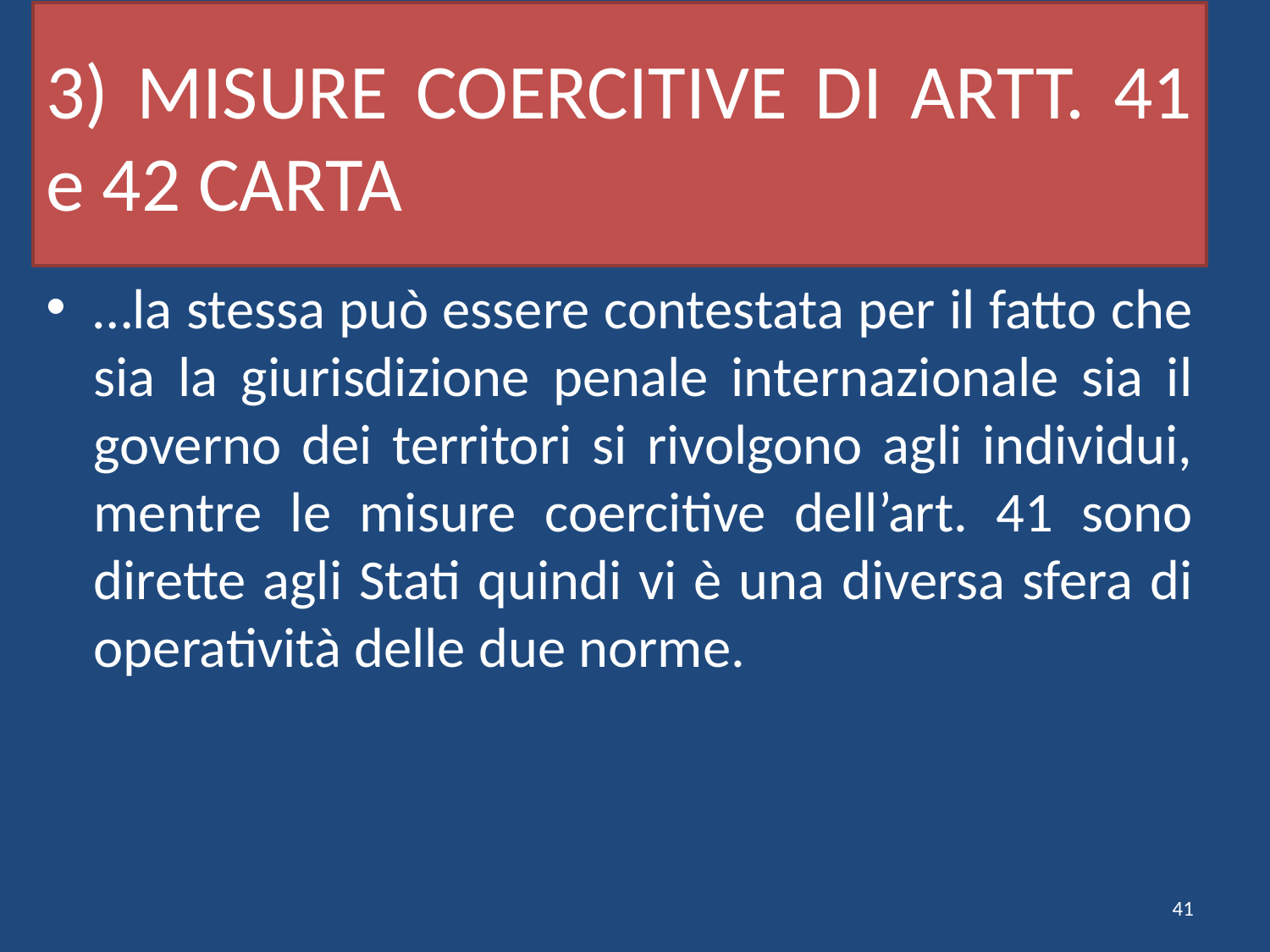

# 3) MISURE COERCITIVE DI ARTT. 41 e 42 CARTA
…la stessa può essere contestata per il fatto che sia la giurisdizione penale internazionale sia il governo dei territori si rivolgono agli individui, mentre le misure coercitive dell’art. 41 sono dirette agli Stati quindi vi è una diversa sfera di operatività delle due norme.
41